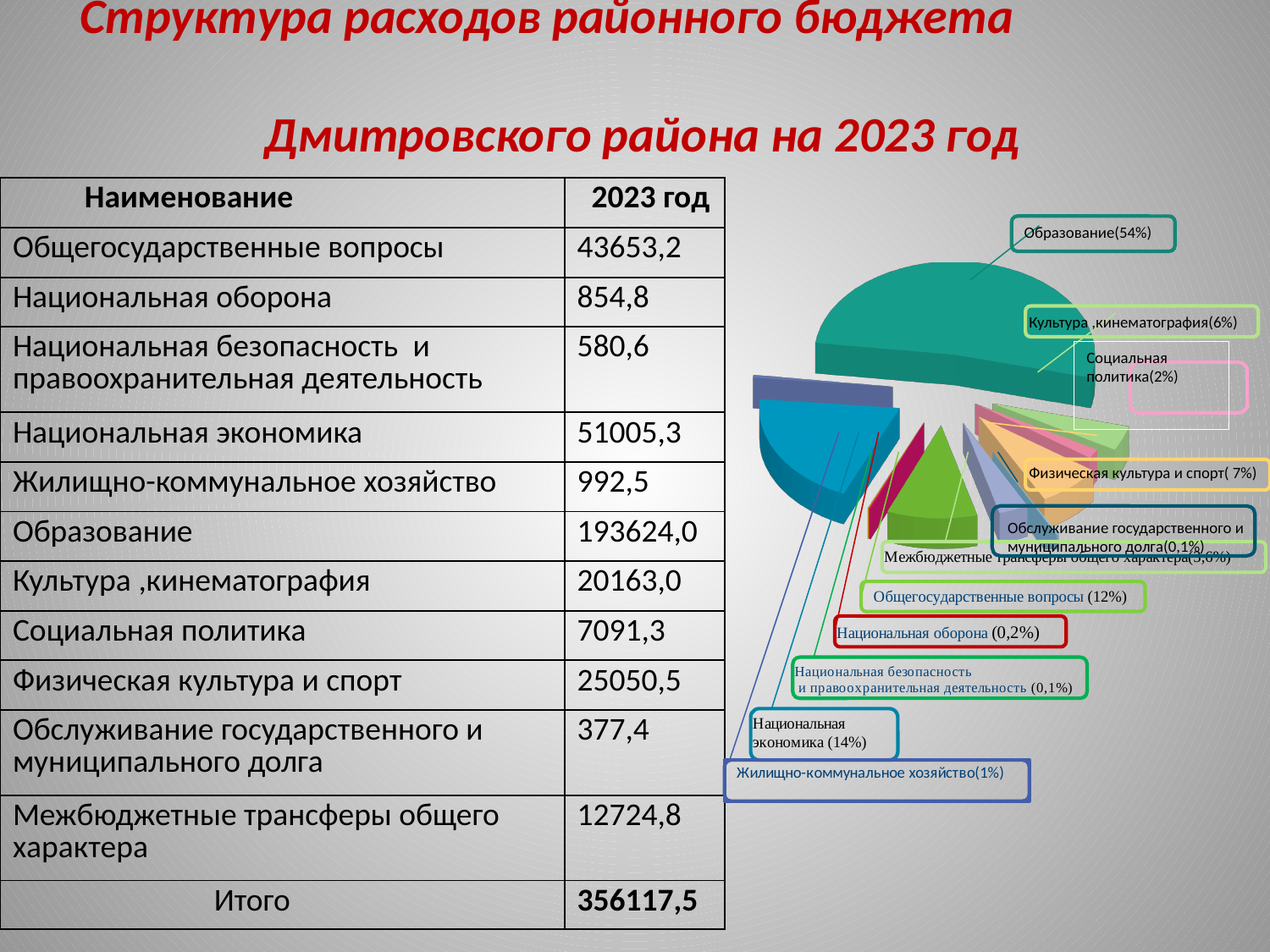

# Структура расходов районного бюджета Дмитровского района на 2023 год

[unsupported chart]

| Наименование | 2023 год |
| --- | --- |
| Общегосударственные вопросы | 43653,2 |
| Национальная оборона | 854,8 |
| Национальная безопасность и правоохранительная деятельность | 580,6 |
| Национальная экономика | 51005,3 |
| Жилищно-коммунальное хозяйство | 992,5 |
| Образование | 193624,0 |
| Культура ,кинематография | 20163,0 |
| Социальная политика | 7091,3 |
| Физическая культура и спорт | 25050,5 |
| Обслуживание государственного и муниципального долга | 377,4 |
| Межбюджетные трансферы общего характера | 12724,8 |
| Итого | 356117,5 |

Образование(54%)

Культура ,кинематография(6%)

Социальная политика(2%)

Физическая культура и спорт( 7%)

Обслуживание государственного и муниципального долга(0,1%)